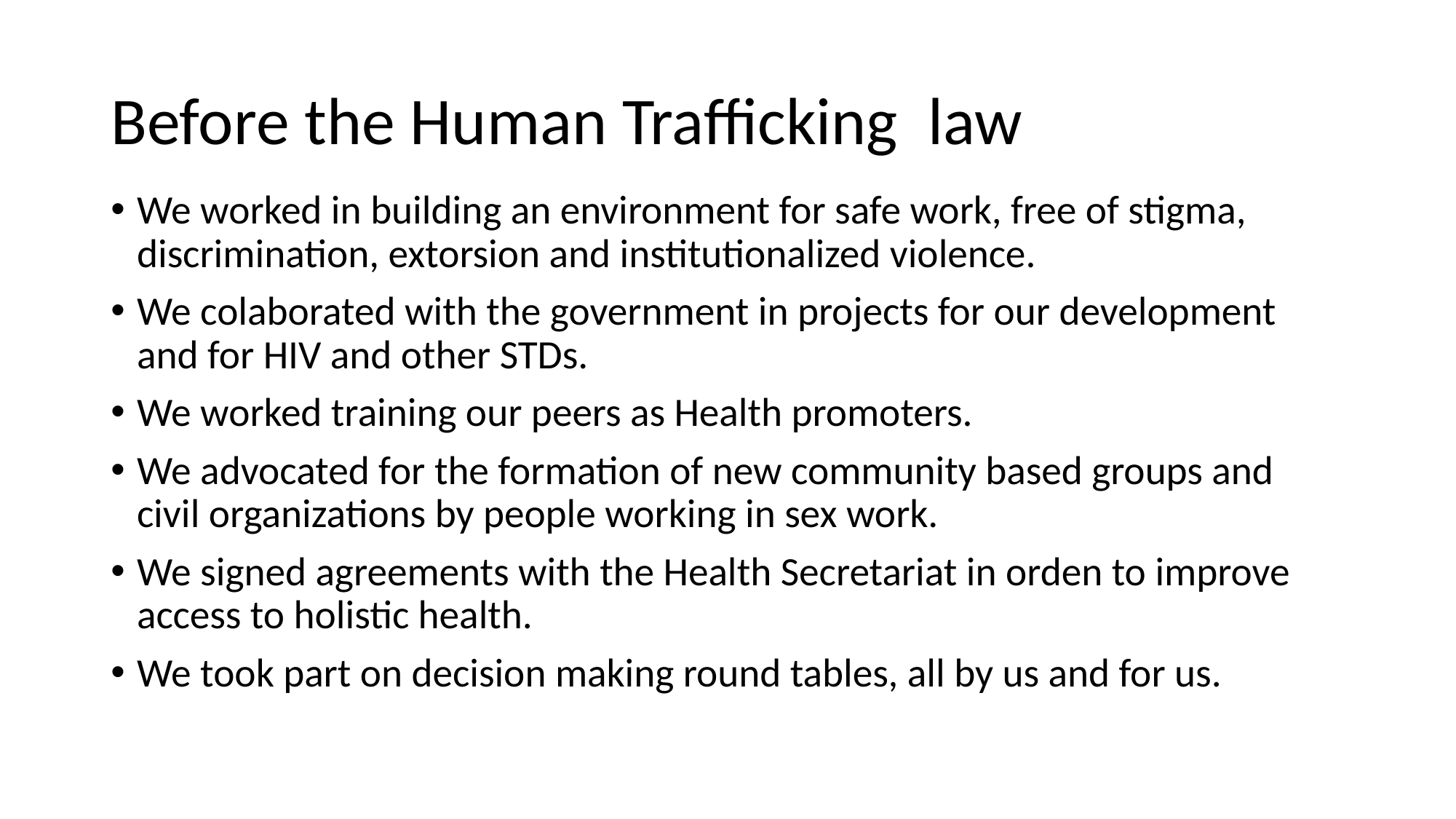

# Before the Human Trafficking  law
We worked in building an environment for safe work, free of stigma, discrimination, extorsion and institutionalized violence.
We colaborated with the government in projects for our development and for HIV and other STDs.
We worked training our peers as Health promoters.
We advocated for the formation of new community based groups and civil organizations by people working in sex work.
We signed agreements with the Health Secretariat in orden to improve access to holistic health.
We took part on decision making round tables, all by us and for us.